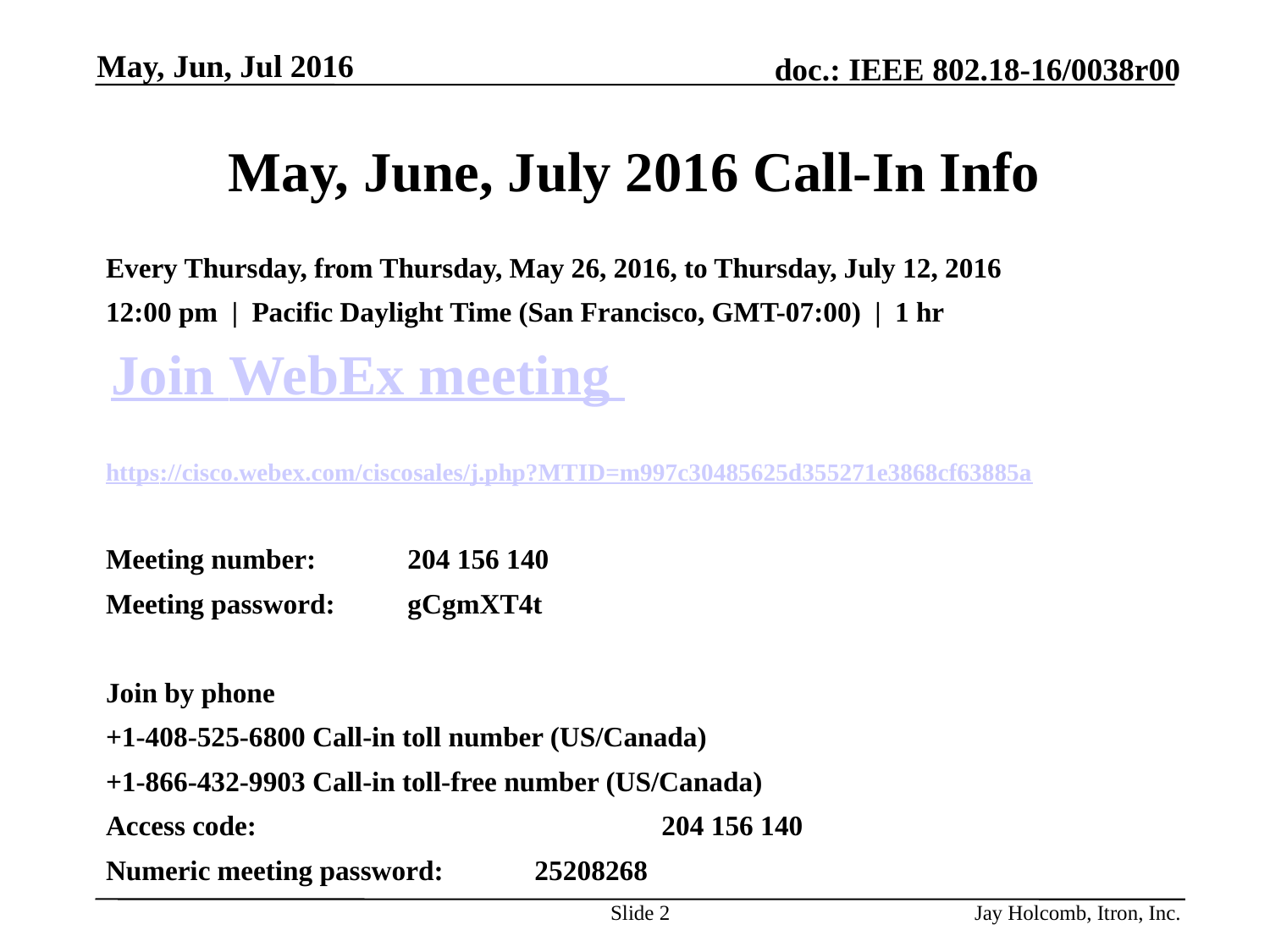

May, Jun, Jul 2016
# May, June, July 2016 Call-In Info
Every Thursday, from Thursday, May 26, 2016, to Thursday, July 12, 2016
12:00 pm  |  Pacific Daylight Time (San Francisco, GMT-07:00)  |  1 hr
 Join WebEx meeting

https://cisco.webex.com/ciscosales/j.php?MTID=m997c30485625d355271e3868cf63885a

Meeting number: 	204 156 140
Meeting password:	gCgmXT4t

Join by phone
+1-408-525-6800 Call-in toll number (US/Canada)
+1-866-432-9903 Call-in toll-free number (US/Canada)
Access code: 				204 156 140
Numeric meeting password: 	25208268

Slide 2
Jay Holcomb, Itron, Inc.